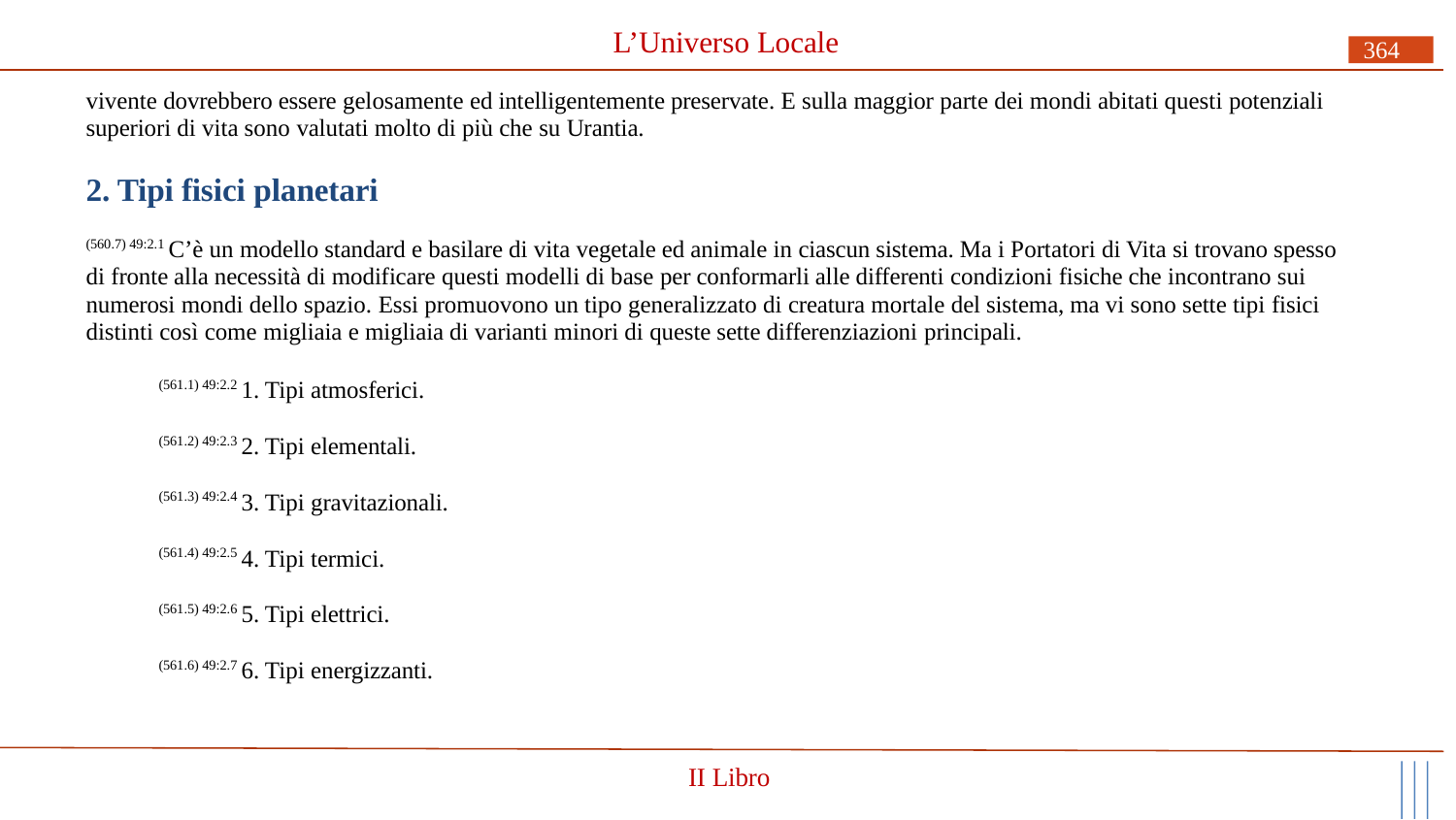

# L’Universo Locale
364

vivente dovrebbero essere gelosamente ed intelligentemente preservate. E sulla maggior parte dei mondi abitati questi potenziali  superiori di vita sono valutati molto di più che su Urantia.

2. Tipi fisici planetari
(560.7) 49:2.1 C’è un modello standard e basilare di vita vegetale ed animale in ciascun sistema. Ma i Portatori di Vita si trovano spesso  di fronte alla necessità di modificare questi modelli di base per conformarli alle differenti condizioni fisiche che incontrano sui  numerosi mondi dello spazio. Essi promuovono un tipo generalizzato di creatura mortale del sistema, ma vi sono sette tipi fisici  distinti così come migliaia e migliaia di varianti minori di queste sette differenziazioni principali.

(561.1) 49:2.2 1. Tipi atmosferici.
(561.2) 49:2.3 2. Tipi elementali.
(561.3) 49:2.4 3. Tipi gravitazionali.
(561.4) 49:2.5 4. Tipi termici.
(561.5) 49:2.6 5. Tipi elettrici.
(561.6) 49:2.7 6. Tipi energizzanti.

II Libro